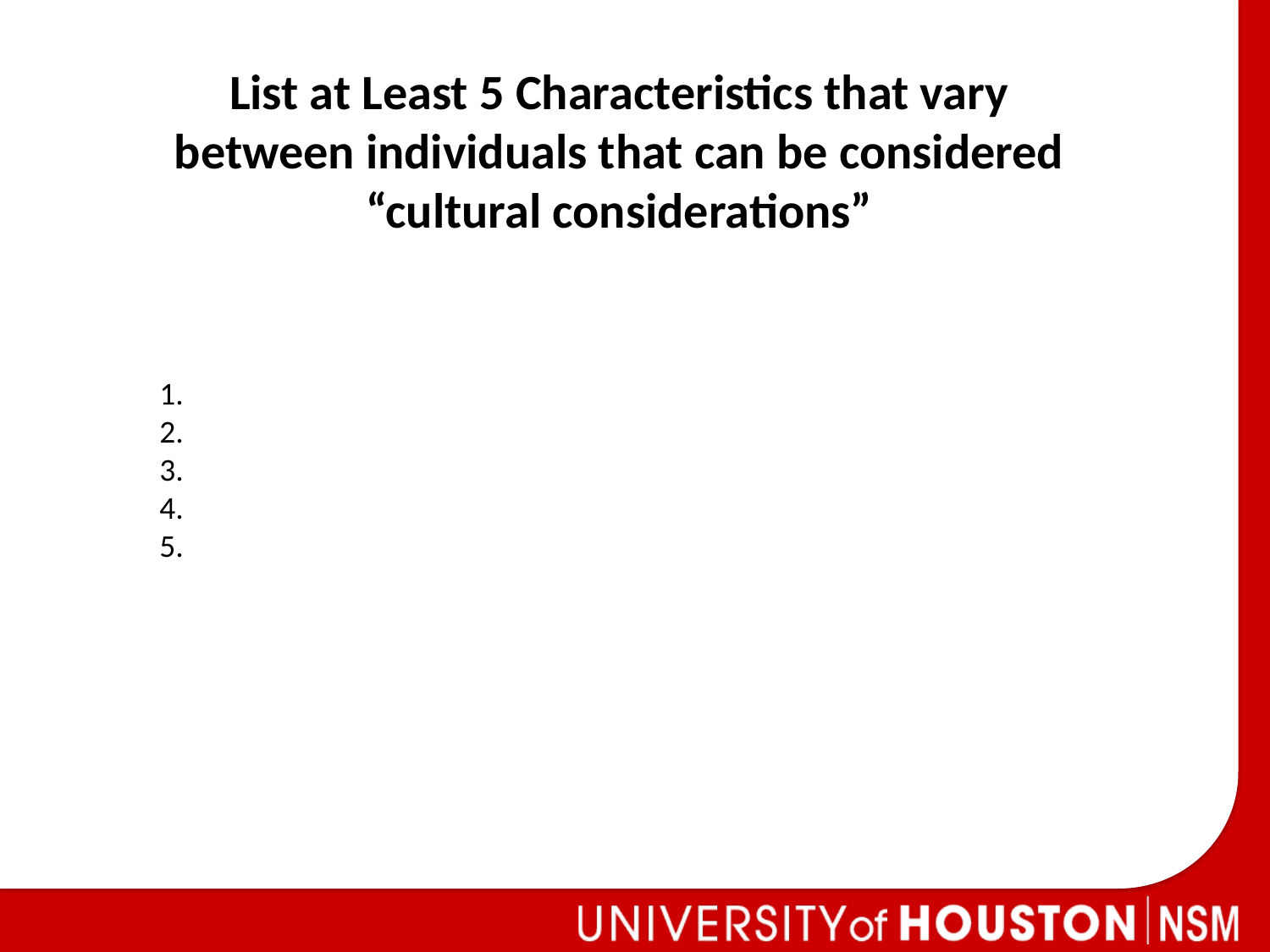

List at Least 5 Characteristics that vary between individuals that can be considered “cultural considerations”
1.
2.
3.
4.
5.